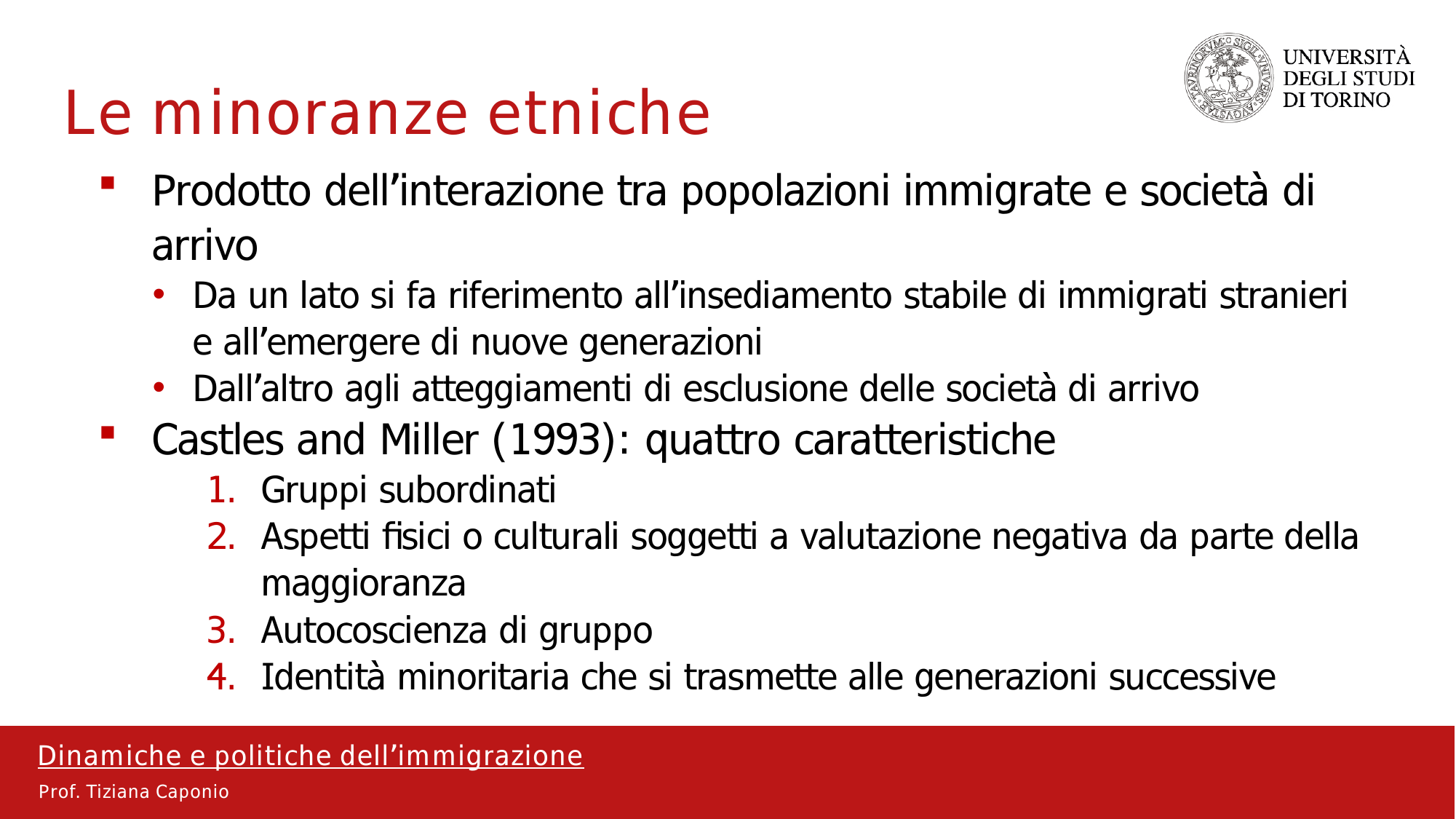

Le minoranze etniche

Prodotto dell’interazione tra popolazioni immigrate e società di arrivo
Da un lato si fa riferimento all’insediamento stabile di immigrati stranieri e all’emergere di nuove generazioni
Dall’altro agli atteggiamenti di esclusione delle società di arrivo
Castles and Miller (1993): quattro caratteristiche
Gruppi subordinati
Aspetti fisici o culturali soggetti a valutazione negativa da parte della maggioranza
Autocoscienza di gruppo
Identità minoritaria che si trasmette alle generazioni successive
Dinamiche e politiche dell’immigrazione
Prof. Tiziana Caponio